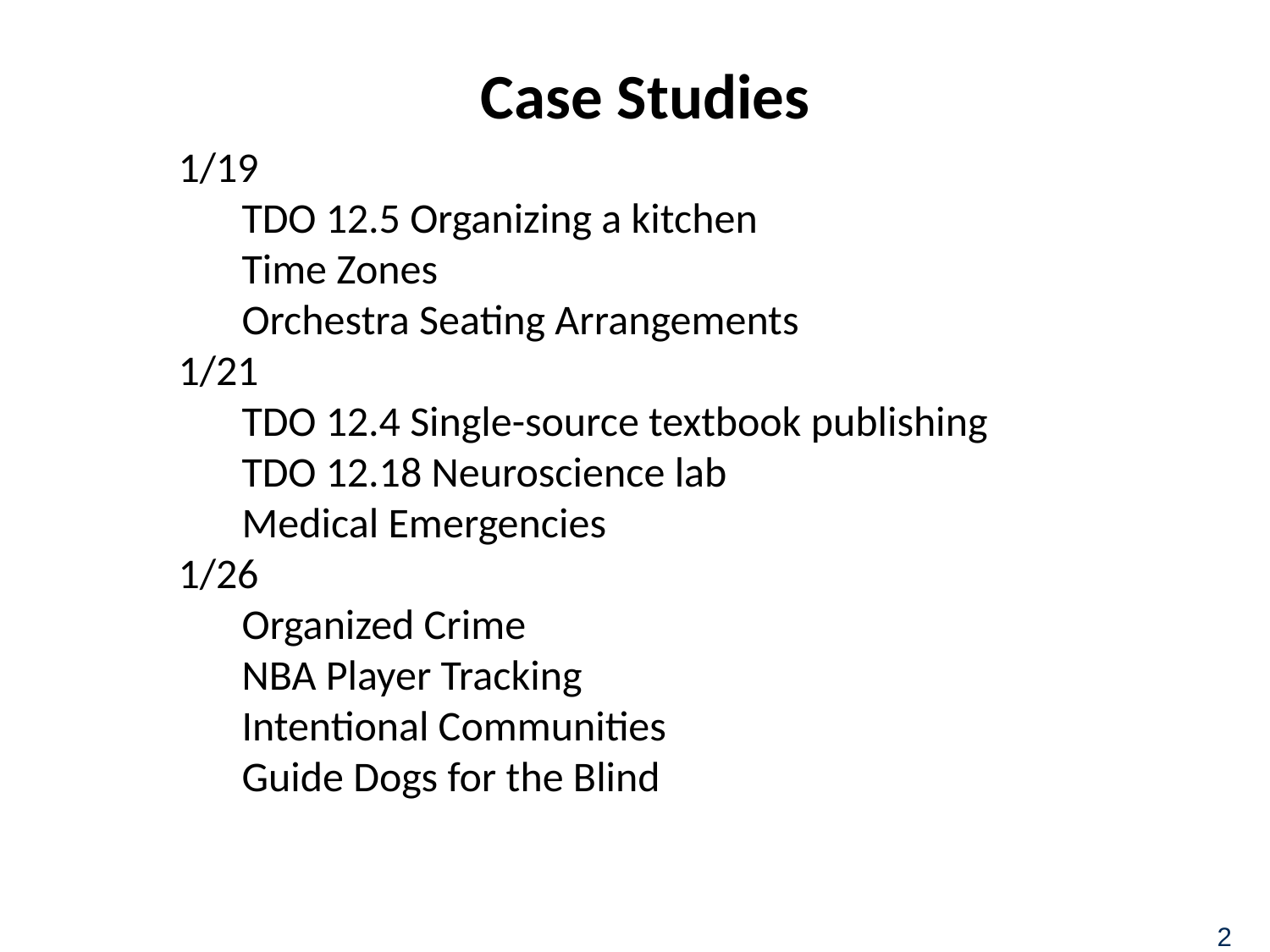

# Case Studies
1/19
TDO 12.5 Organizing a kitchen
Time Zones
Orchestra Seating Arrangements
1/21
TDO 12.4 Single-source textbook publishing
TDO 12.18 Neuroscience lab
Medical Emergencies
1/26
Organized Crime
NBA Player Tracking
Intentional Communities
Guide Dogs for the Blind
2